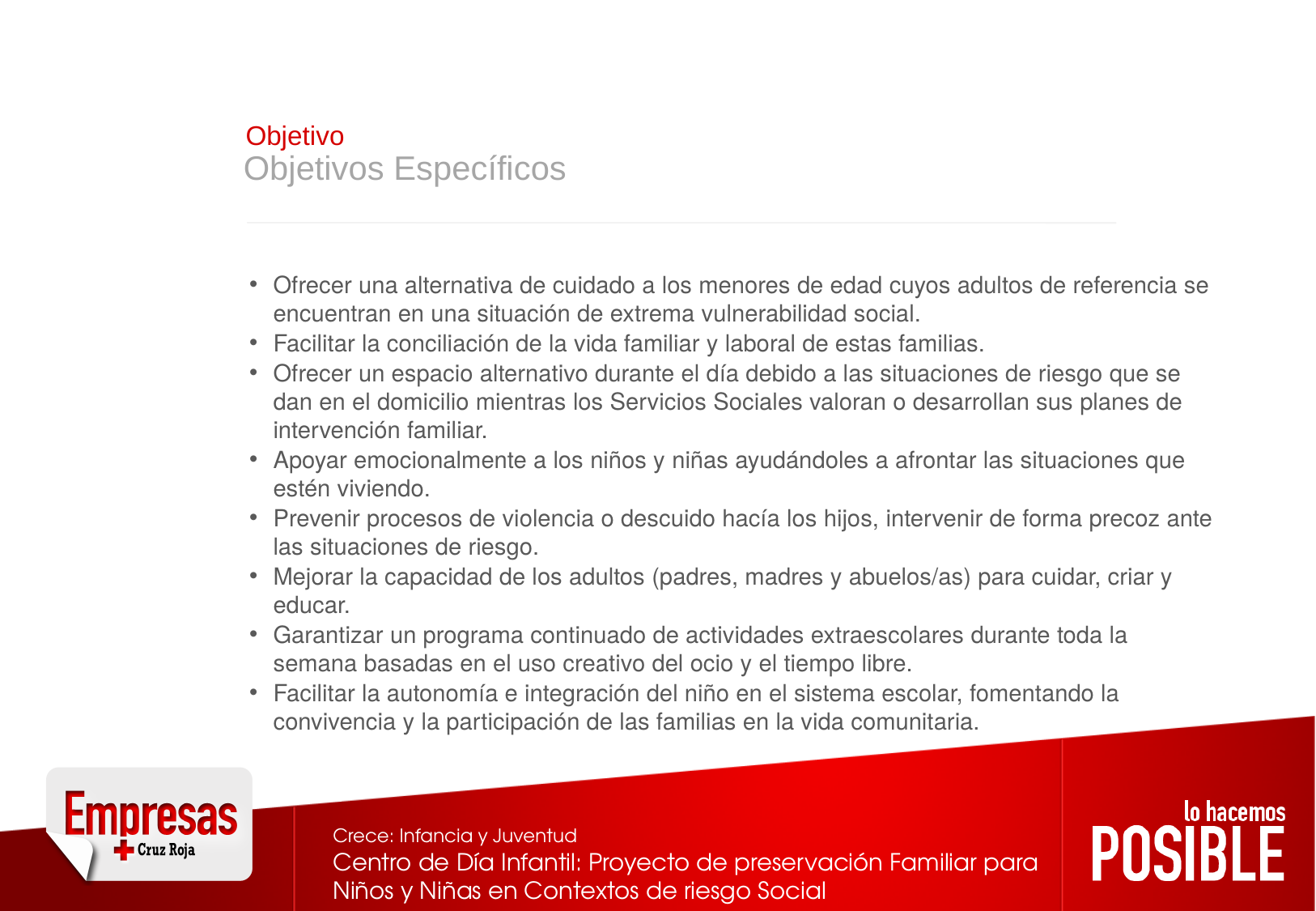

Objetivo
Objetivos Específicos
Ofrecer una alternativa de cuidado a los menores de edad cuyos adultos de referencia se encuentran en una situación de extrema vulnerabilidad social.
Facilitar la conciliación de la vida familiar y laboral de estas familias.
Ofrecer un espacio alternativo durante el día debido a las situaciones de riesgo que se dan en el domicilio mientras los Servicios Sociales valoran o desarrollan sus planes de intervención familiar.
Apoyar emocionalmente a los niños y niñas ayudándoles a afrontar las situaciones que estén viviendo.
Prevenir procesos de violencia o descuido hacía los hijos, intervenir de forma precoz ante las situaciones de riesgo.
Mejorar la capacidad de los adultos (padres, madres y abuelos/as) para cuidar, criar y educar.
Garantizar un programa continuado de actividades extraescolares durante toda la semana basadas en el uso creativo del ocio y el tiempo libre.
Facilitar la autonomía e integración del niño en el sistema escolar, fomentando la convivencia y la participación de las familias en la vida comunitaria.
Crece: Infancia y Juventud
Centro de Día Infantil: Proyecto de preservación Familiar para Niños y Niñas en Contextos de riesgo Social